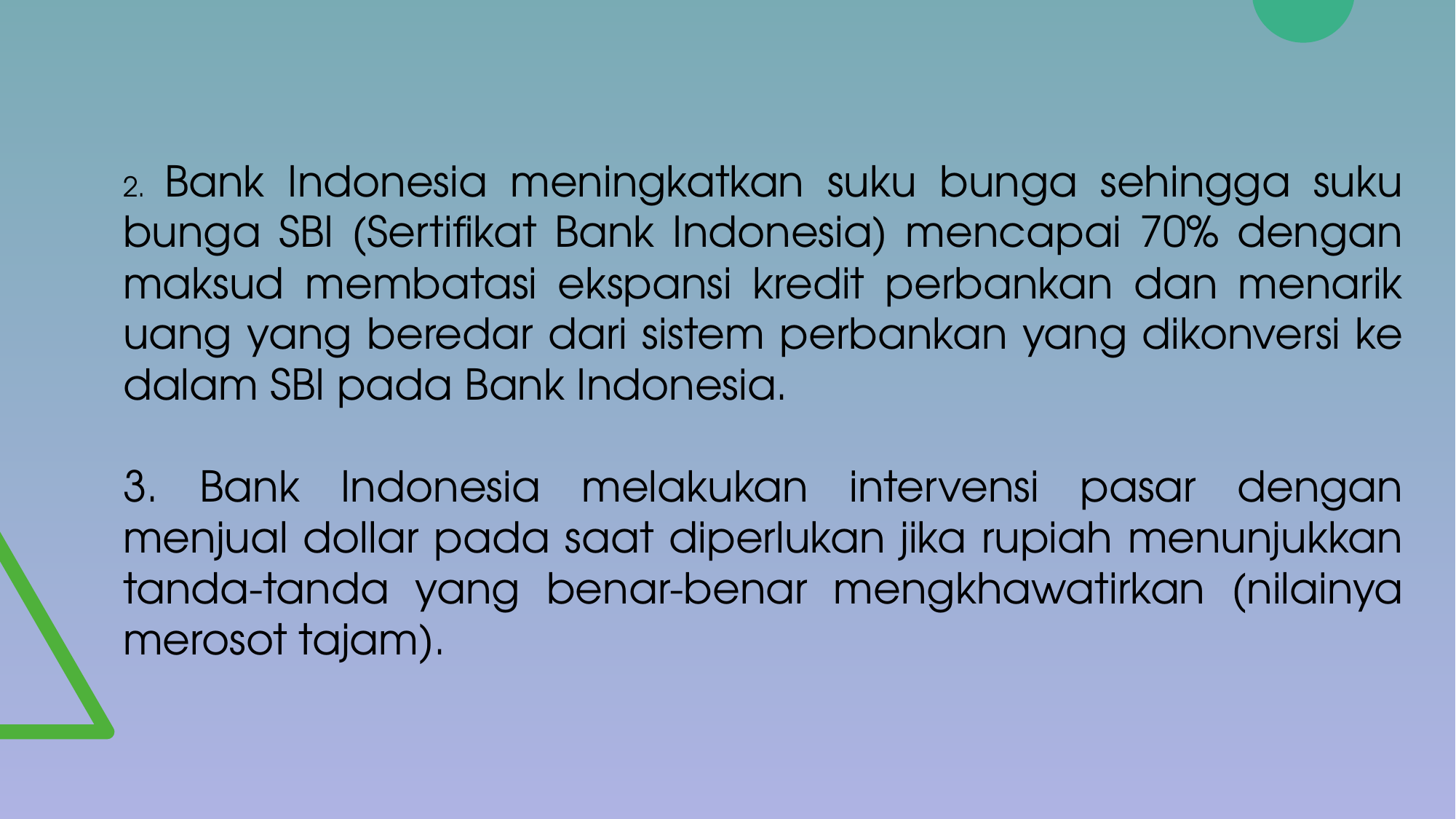

2. Bank Indonesia meningkatkan suku bunga sehingga suku bunga SBI (Sertifikat Bank Indonesia) mencapai 70% dengan maksud membatasi ekspansi kredit perbankan dan menarik uang yang beredar dari sistem perbankan yang dikonversi ke dalam SBI pada Bank Indonesia.

3. Bank Indonesia melakukan intervensi pasar dengan menjual dollar pada saat diperlukan jika rupiah menunjukkan tanda-tanda yang benar-benar mengkhawatirkan (nilainya merosot tajam).